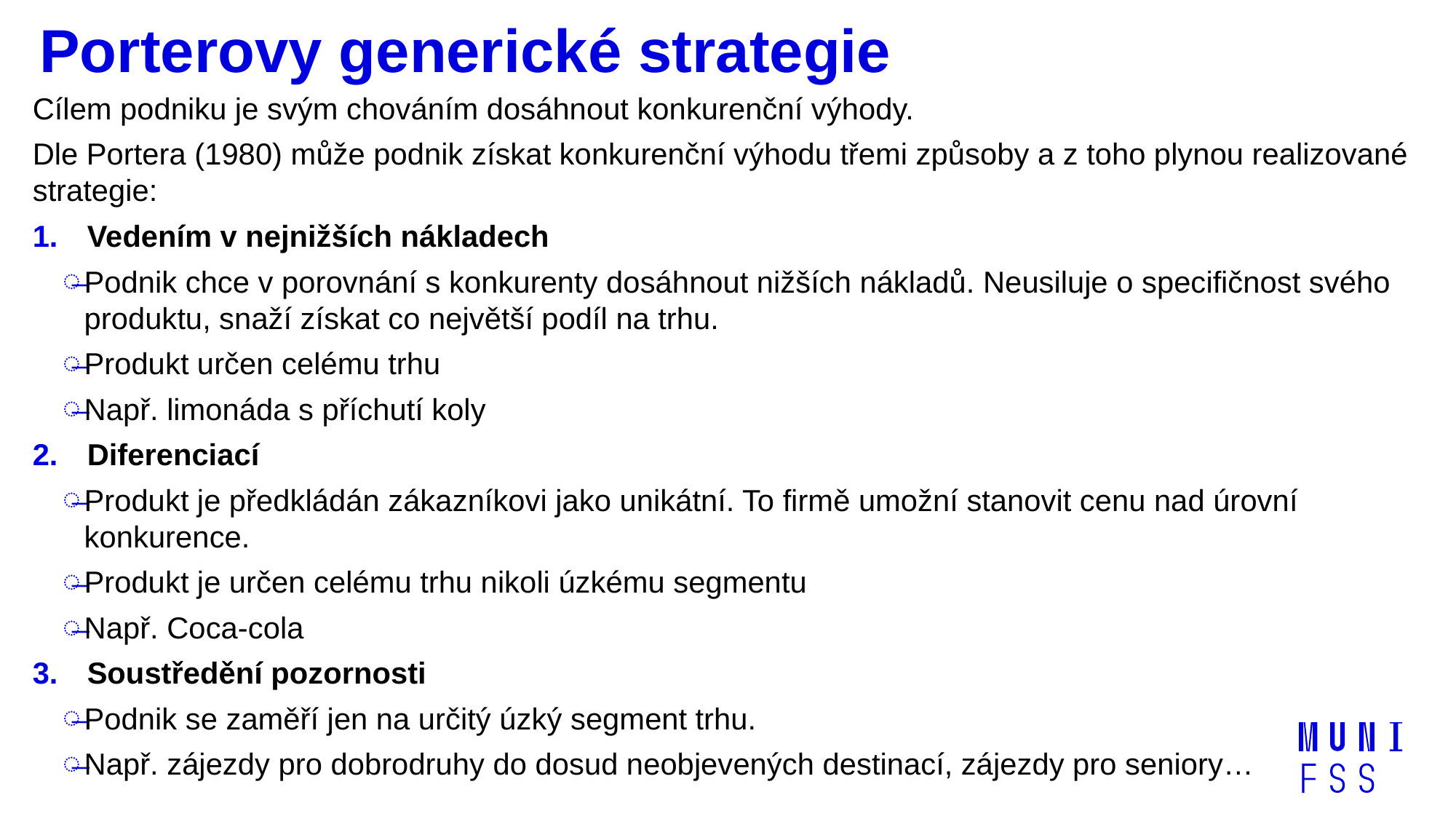

# Porterovy generické strategie
Cílem podniku je svým chováním dosáhnout konkurenční výhody.
Dle Portera (1980) může podnik získat konkurenční výhodu třemi způsoby a z toho plynou realizované strategie:
Vedením v nejnižších nákladech
Podnik chce v porovnání s konkurenty dosáhnout nižších nákladů. Neusiluje o specifičnost svého produktu, snaží získat co největší podíl na trhu.
Produkt určen celému trhu
Např. limonáda s příchutí koly
Diferenciací
Produkt je předkládán zákazníkovi jako unikátní. To firmě umožní stanovit cenu nad úrovní konkurence.
Produkt je určen celému trhu nikoli úzkému segmentu
Např. Coca-cola
Soustředění pozornosti
Podnik se zaměří jen na určitý úzký segment trhu.
Např. zájezdy pro dobrodruhy do dosud neobjevených destinací, zájezdy pro seniory…